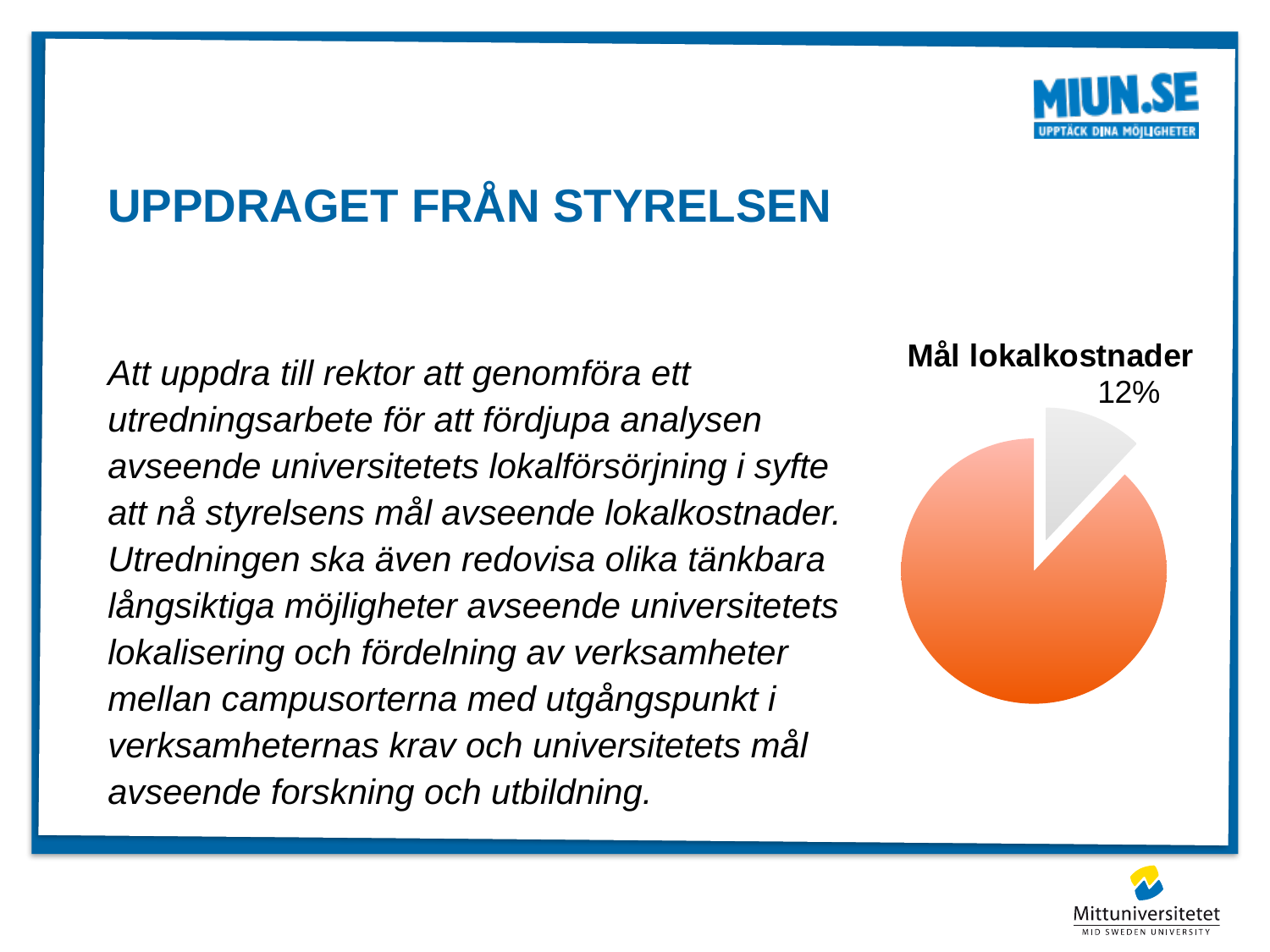

# Uppdraget från styrelsen

### Chart: Mål lokalkostnader

| Category | Mål lokalkostnader |
|---|---|
| Lokal-kostnad | 12.0 |
| kv 2 | 88.0 |
Att uppdra till rektor att genomföra ett utredningsarbete för att fördjupa analysen avseende universitetets lokalförsörjning i syfte att nå styrelsens mål avseende lokalkostnader. Utredningen ska även redovisa olika tänkbara långsiktiga möjligheter avseende universitetets lokalisering och fördelning av verksamheter mellan campusorterna med utgångspunkt i verksamheternas krav och universitetets mål avseende forskning och utbildning.